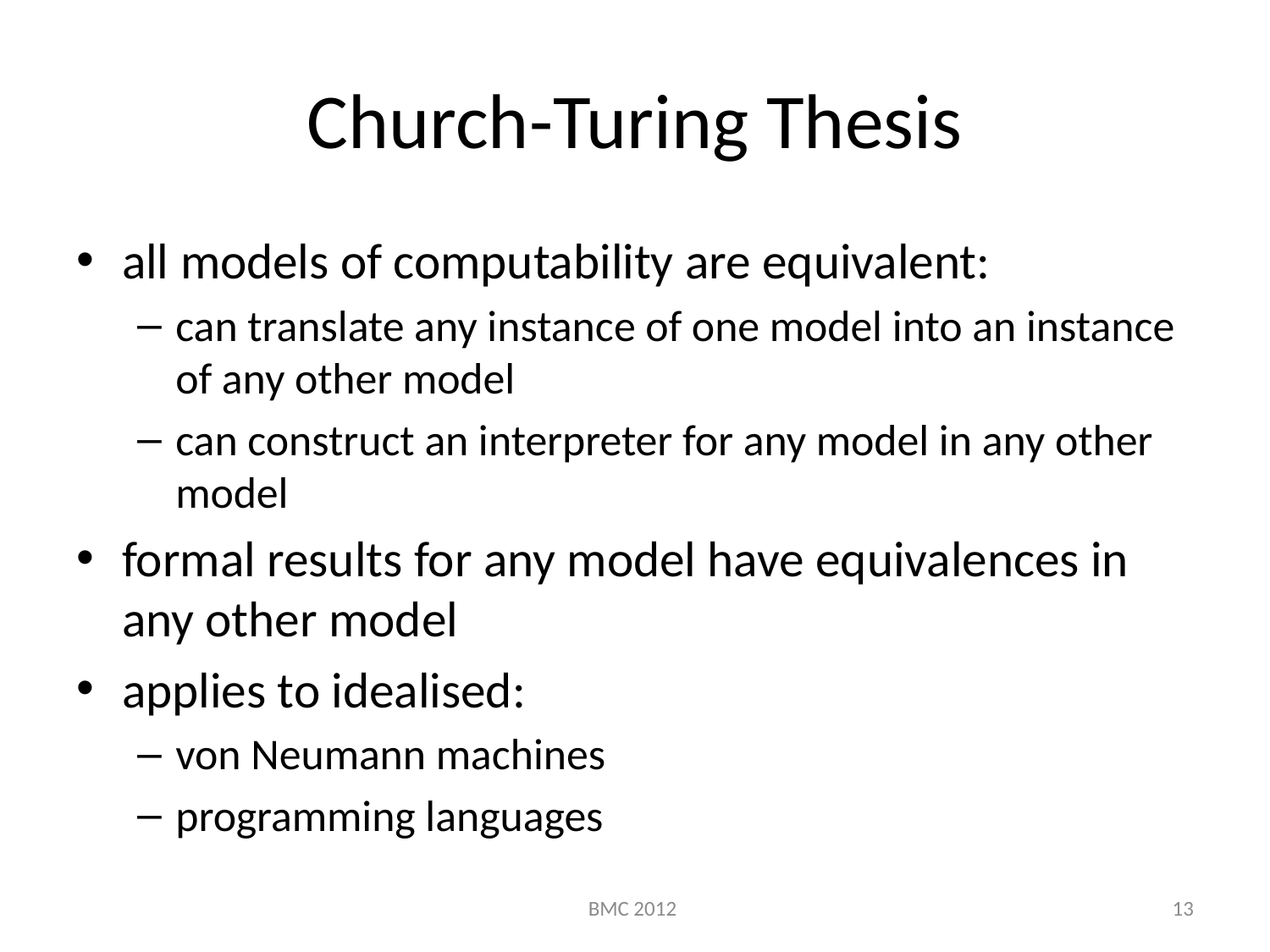

# Church-Turing Thesis
all models of computability are equivalent:
can translate any instance of one model into an instance of any other model
can construct an interpreter for any model in any other model
formal results for any model have equivalences in any other model
applies to idealised:
von Neumann machines
programming languages
BMC 2012
13